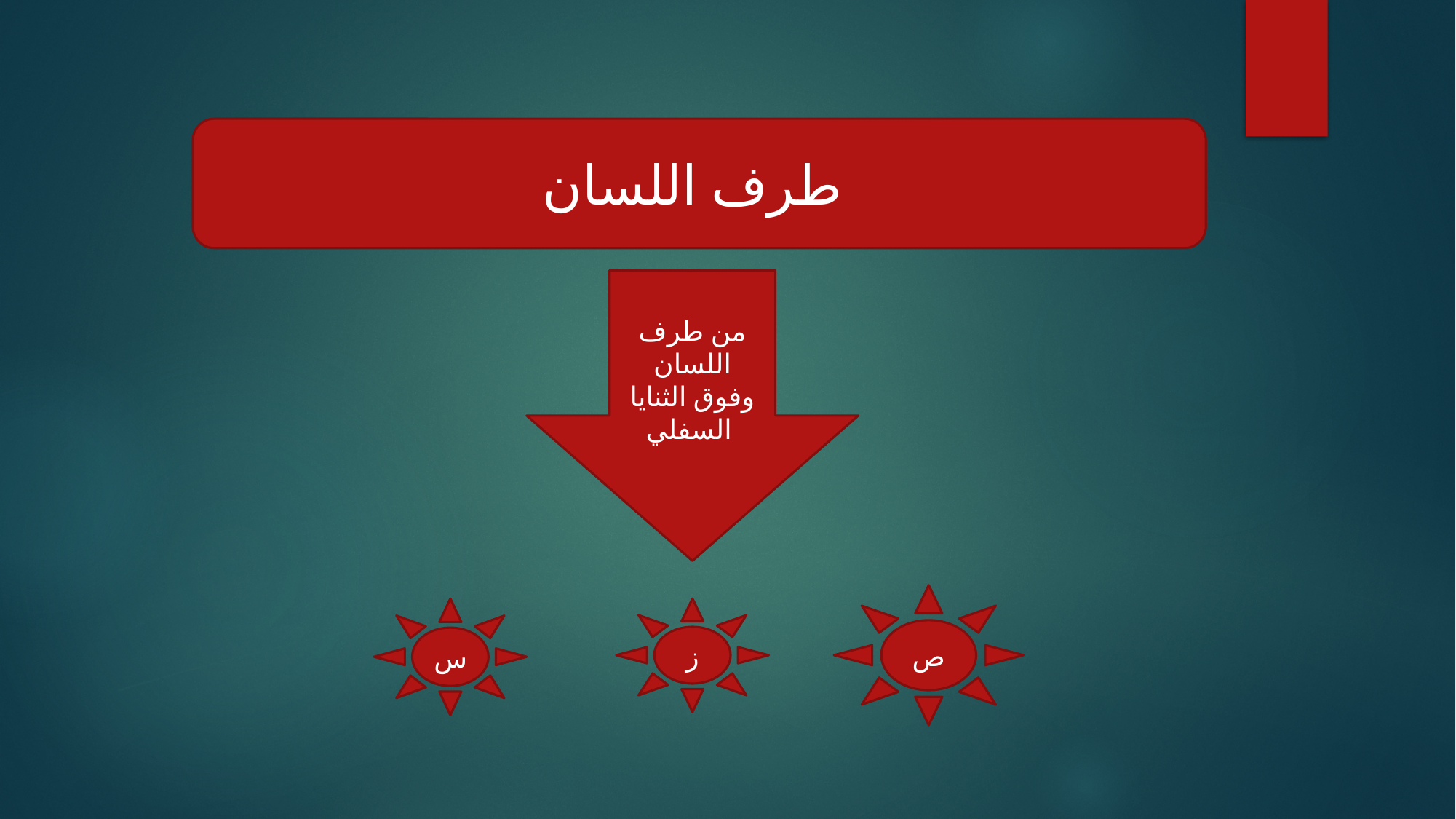

طرف اللسان
من طرف اللسان وفوق الثنايا السفلي
ص
س
ز